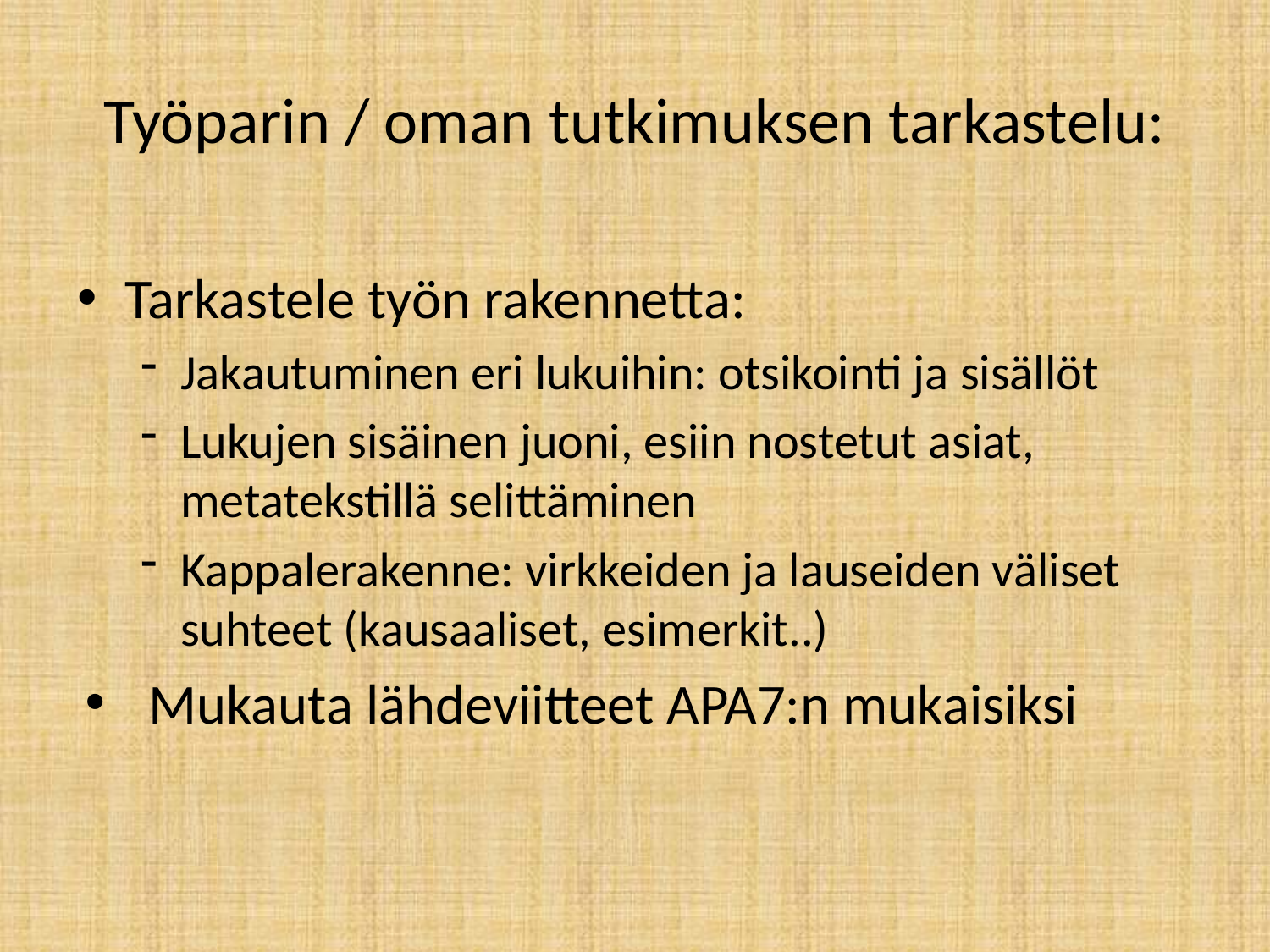

# Työparin / oman tutkimuksen tarkastelu:
Tarkastele työn rakennetta:
Jakautuminen eri lukuihin: otsikointi ja sisällöt
Lukujen sisäinen juoni, esiin nostetut asiat, metatekstillä selittäminen
Kappalerakenne: virkkeiden ja lauseiden väliset suhteet (kausaaliset, esimerkit..)
Mukauta lähdeviitteet APA7:n mukaisiksi